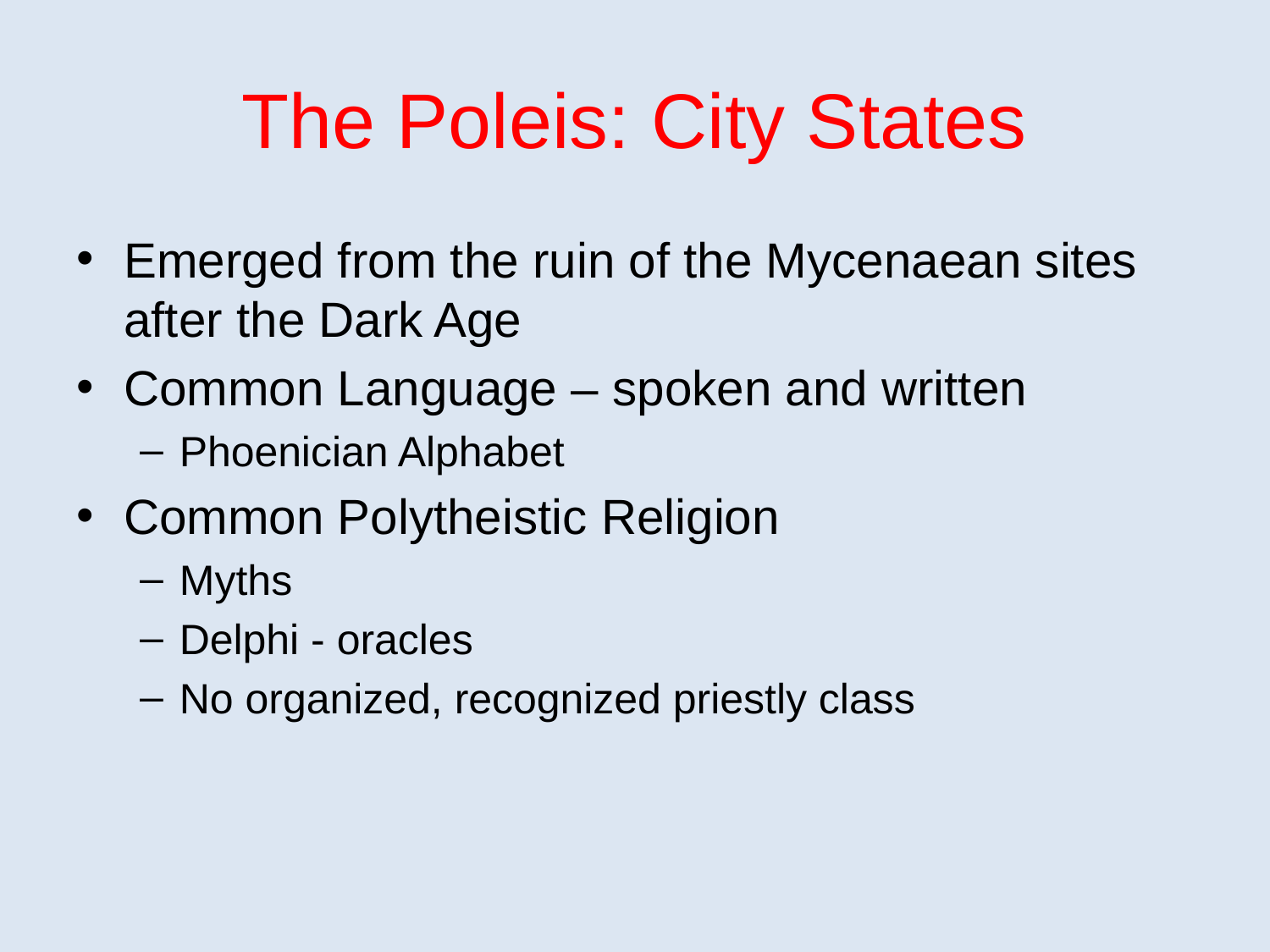

# The Poleis: City States
Emerged from the ruin of the Mycenaean sites after the Dark Age
Common Language – spoken and written
Phoenician Alphabet
Common Polytheistic Religion
Myths
Delphi - oracles
No organized, recognized priestly class